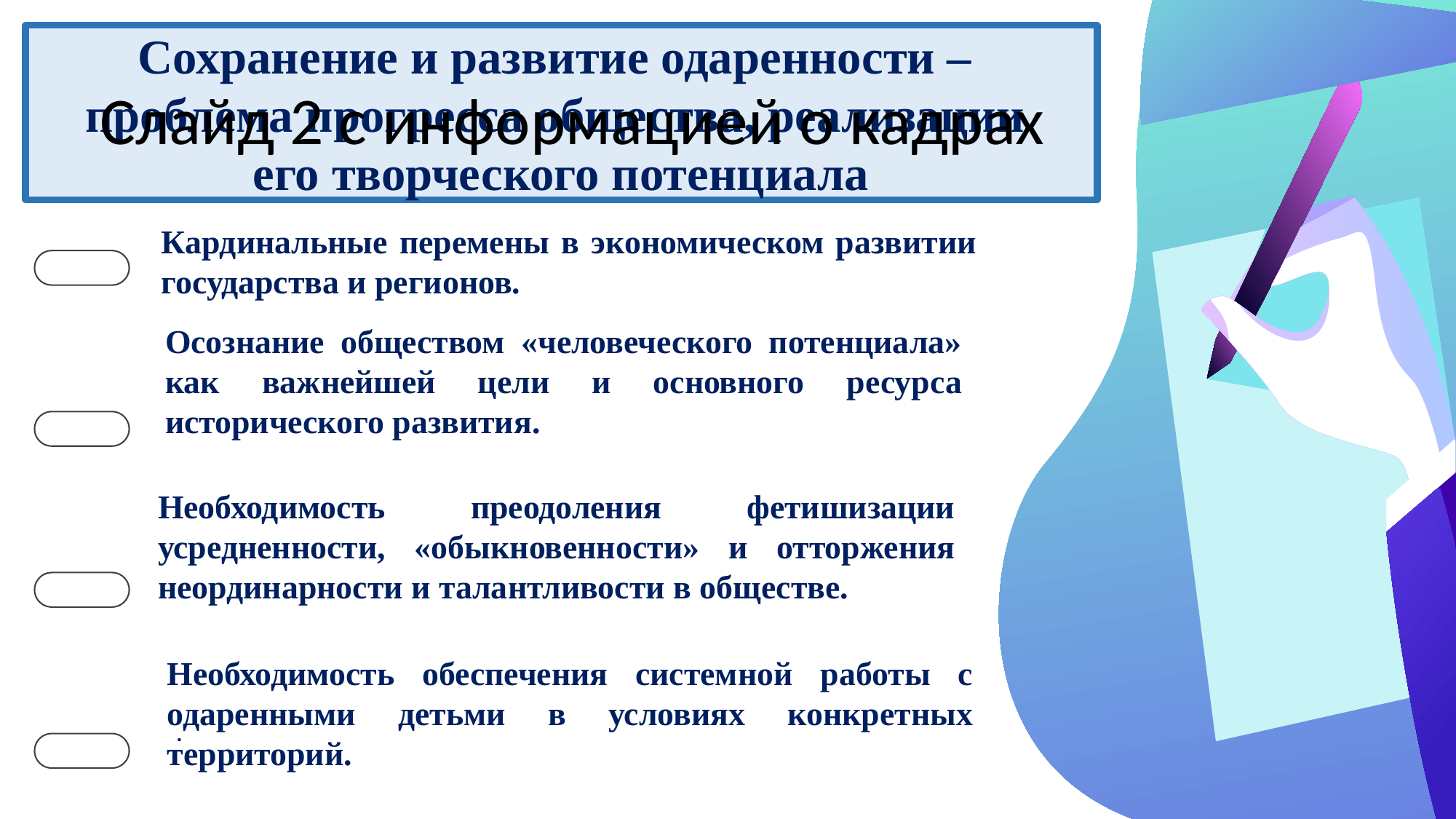

Сохранение и развитие одаренности –
проблема прогресса общества, реализации
его творческого потенциала
# Слайд 2 с информацией о кадрах
Кардинальные перемены в экономическом развитии государства и регионов.

.

Осознание обществом «человеческого потенциала» как важнейшей цели и основного ресурса исторического развития.
Необходимость преодоления фетишизации усредненности, «обыкновенности» и отторжения неординарности и талантливости в обществе.
Необходимость обеспечения системной работы с одаренными детьми в условиях конкретных территорий.